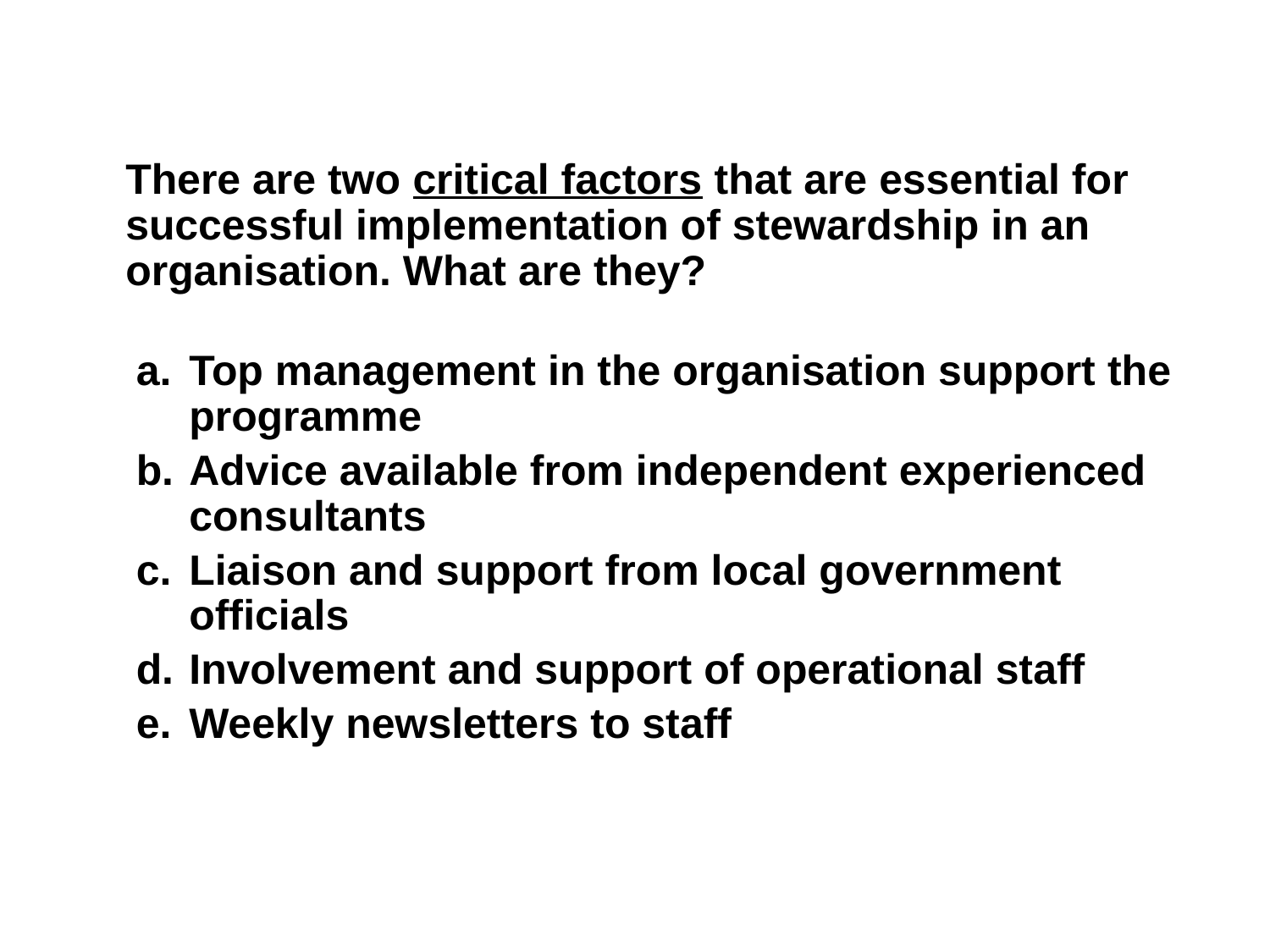

There are two critical factors that are essential for successful implementation of stewardship in an organisation. What are they?

Top management in the organisation support the programme
Advice available from independent experienced consultants
Liaison and support from local government officials
Involvement and support of operational staff
Weekly newsletters to staff